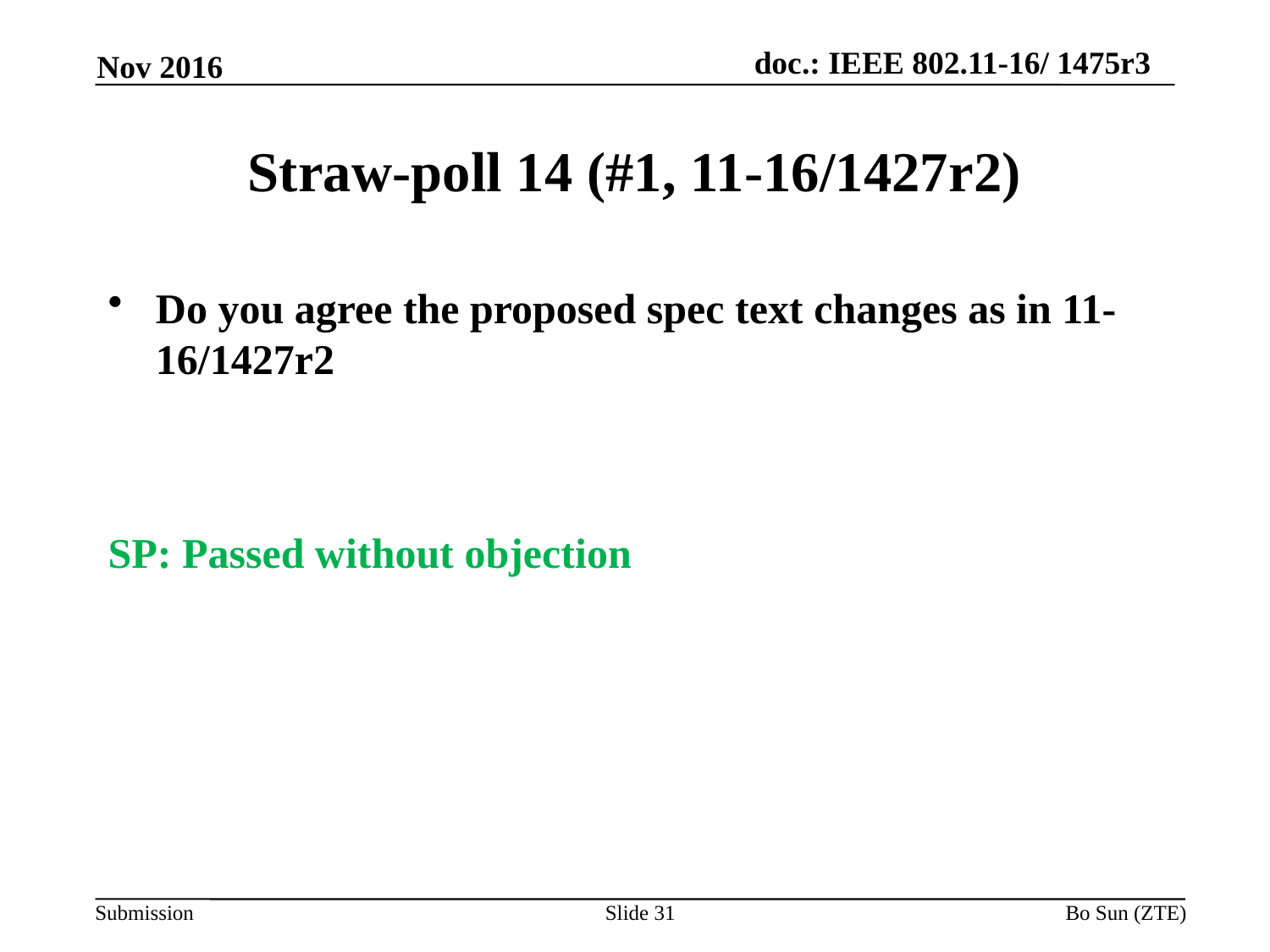

Nov 2016
# Straw-poll 14 (#1, 11-16/1427r2)
Do you agree the proposed spec text changes as in 11-16/1427r2

SP: Passed without objection
Slide 31
Bo Sun (ZTE)